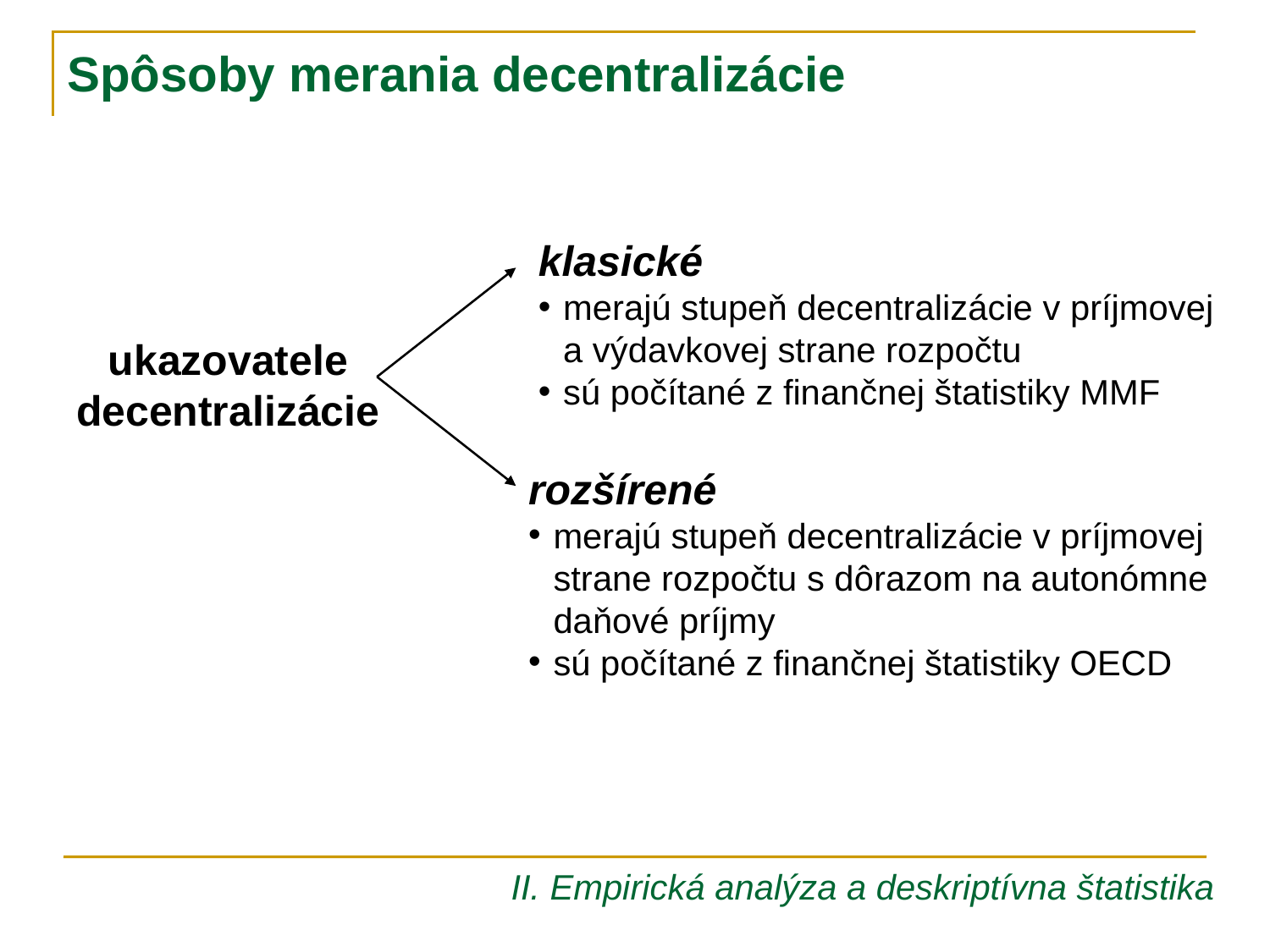

Spôsoby merania decentralizácie
klasické
merajú stupeň decentralizácie v príjmovej a výdavkovej strane rozpočtu
sú počítané z finančnej štatistiky MMF

ukazovatele decentralizácie

rozšírené
merajú stupeň decentralizácie v príjmovej strane rozpočtu s dôrazom na autonómne daňové príjmy
sú počítané z finančnej štatistiky OECD
II. Empirická analýza a deskriptívna štatistika